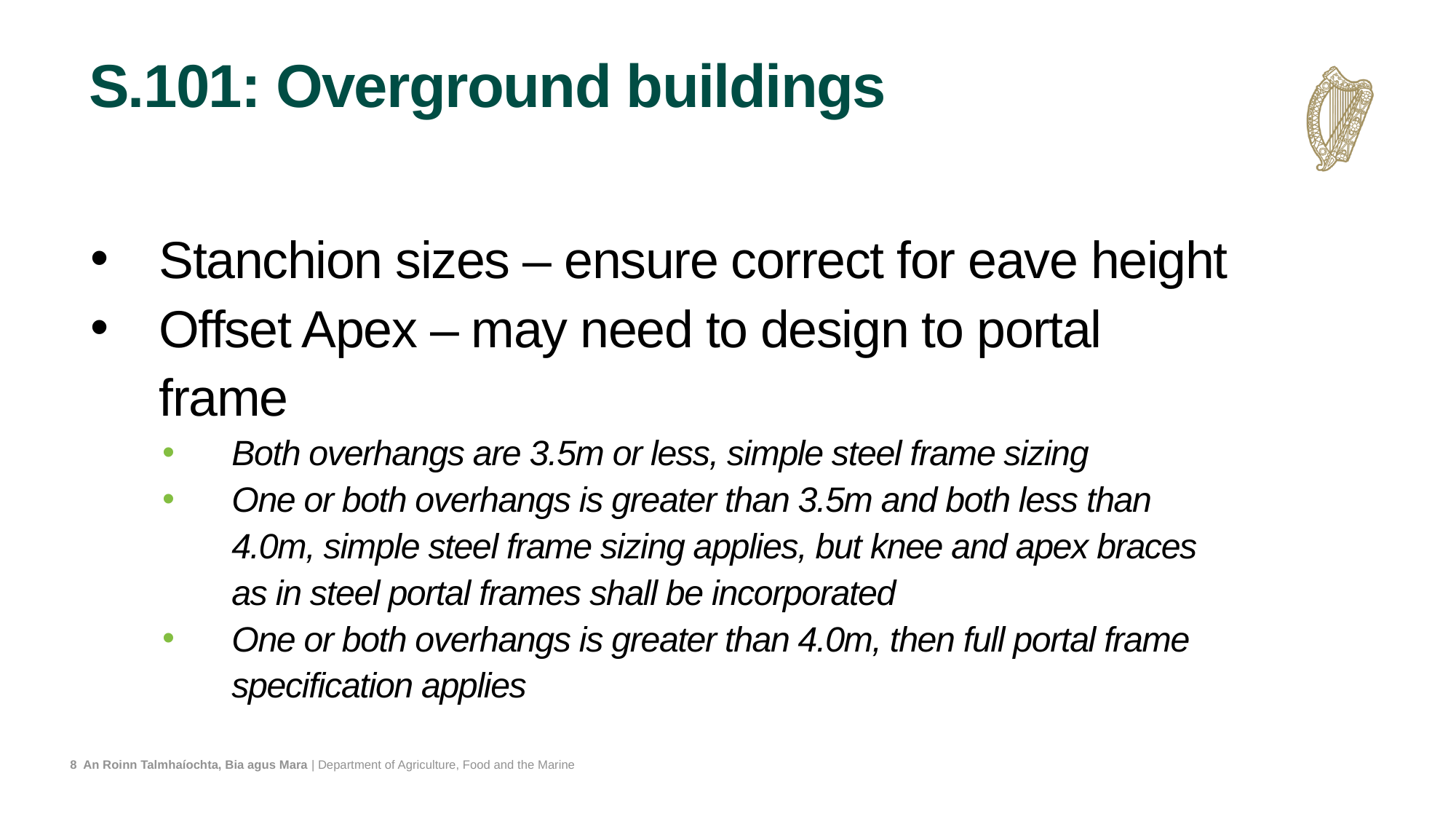

# S.101: Overground buildings
Stanchion sizes – ensure correct for eave height
Offset Apex – may need to design to portal frame
Both overhangs are 3.5m or less, simple steel frame sizing
One or both overhangs is greater than 3.5m and both less than 4.0m, simple steel frame sizing applies, but knee and apex braces as in steel portal frames shall be incorporated
One or both overhangs is greater than 4.0m, then full portal frame specification applies